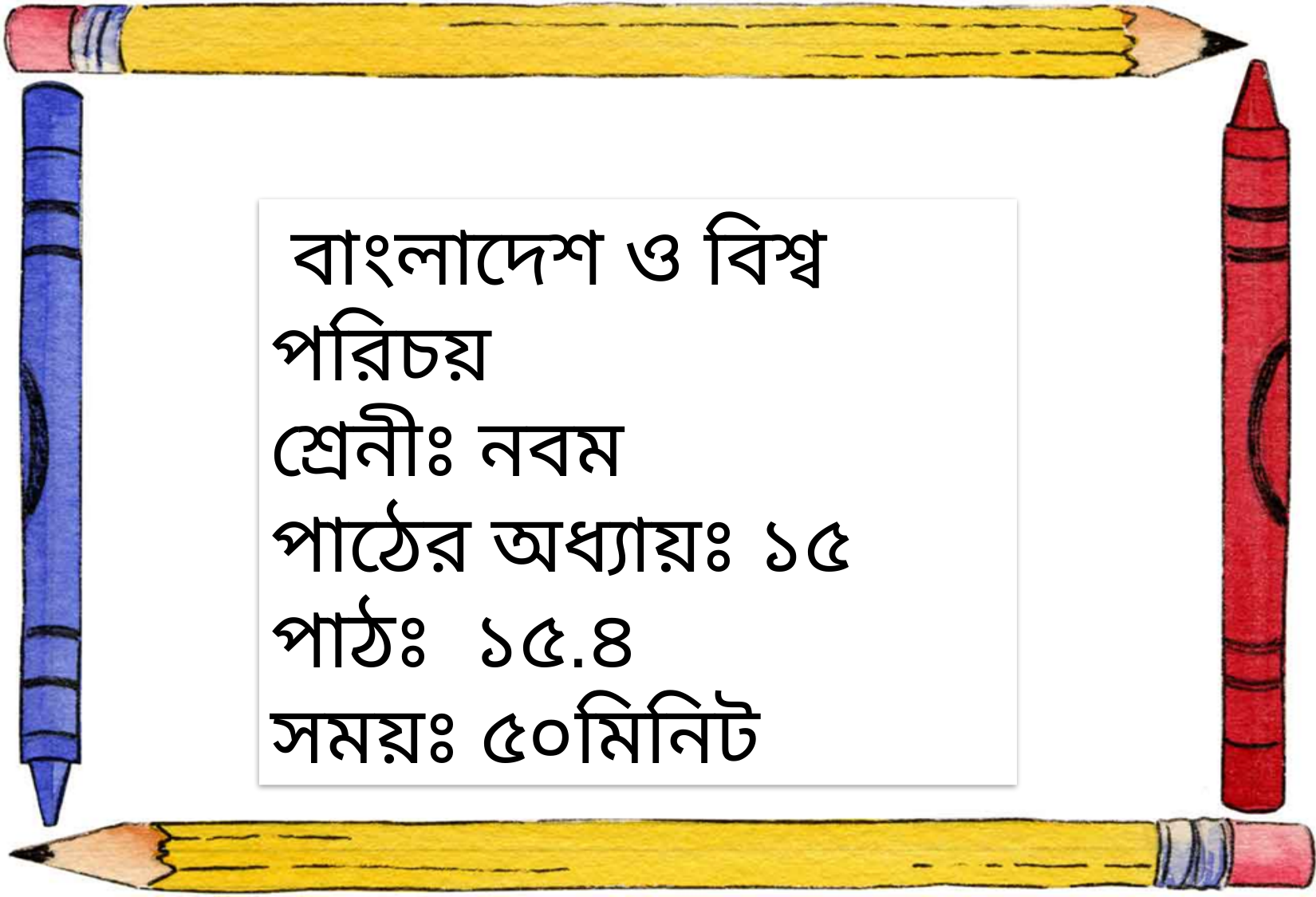

বাংলাদেশ ও বিশ্ব পরিচয়
শ্রেনীঃ নবম
পাঠের অধ্যায়ঃ ১৫
পাঠঃ  ১৫.৪
সময়ঃ ৫০মিনিট